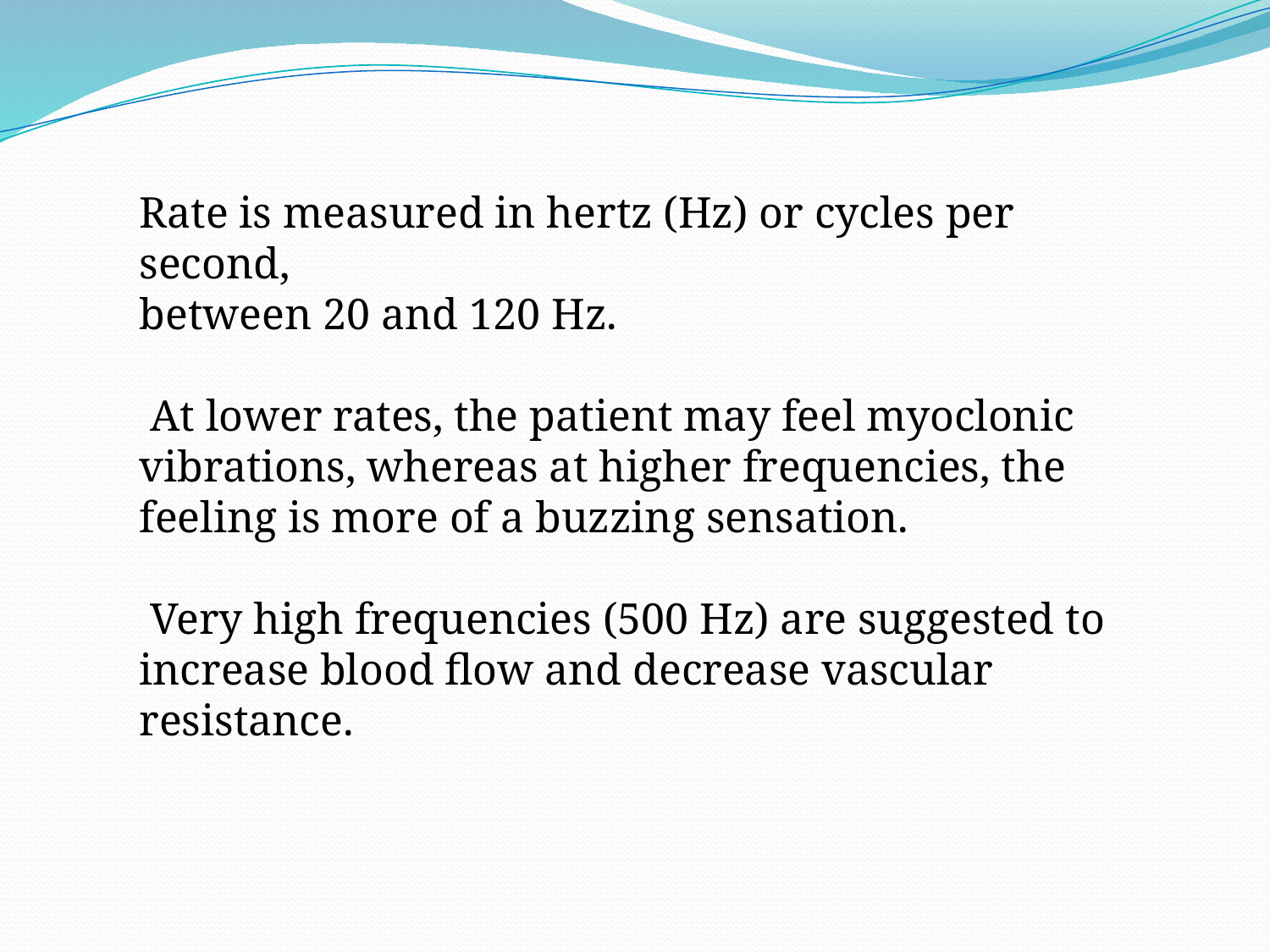

Rate is measured in hertz (Hz) or cycles per second,
between 20 and 120 Hz.

 At lower rates, the patient may feel myoclonic vibrations, whereas at higher frequencies, the feeling is more of a buzzing sensation.

 Very high frequencies (500 Hz) are suggested to increase blood flow and decrease vascular resistance.